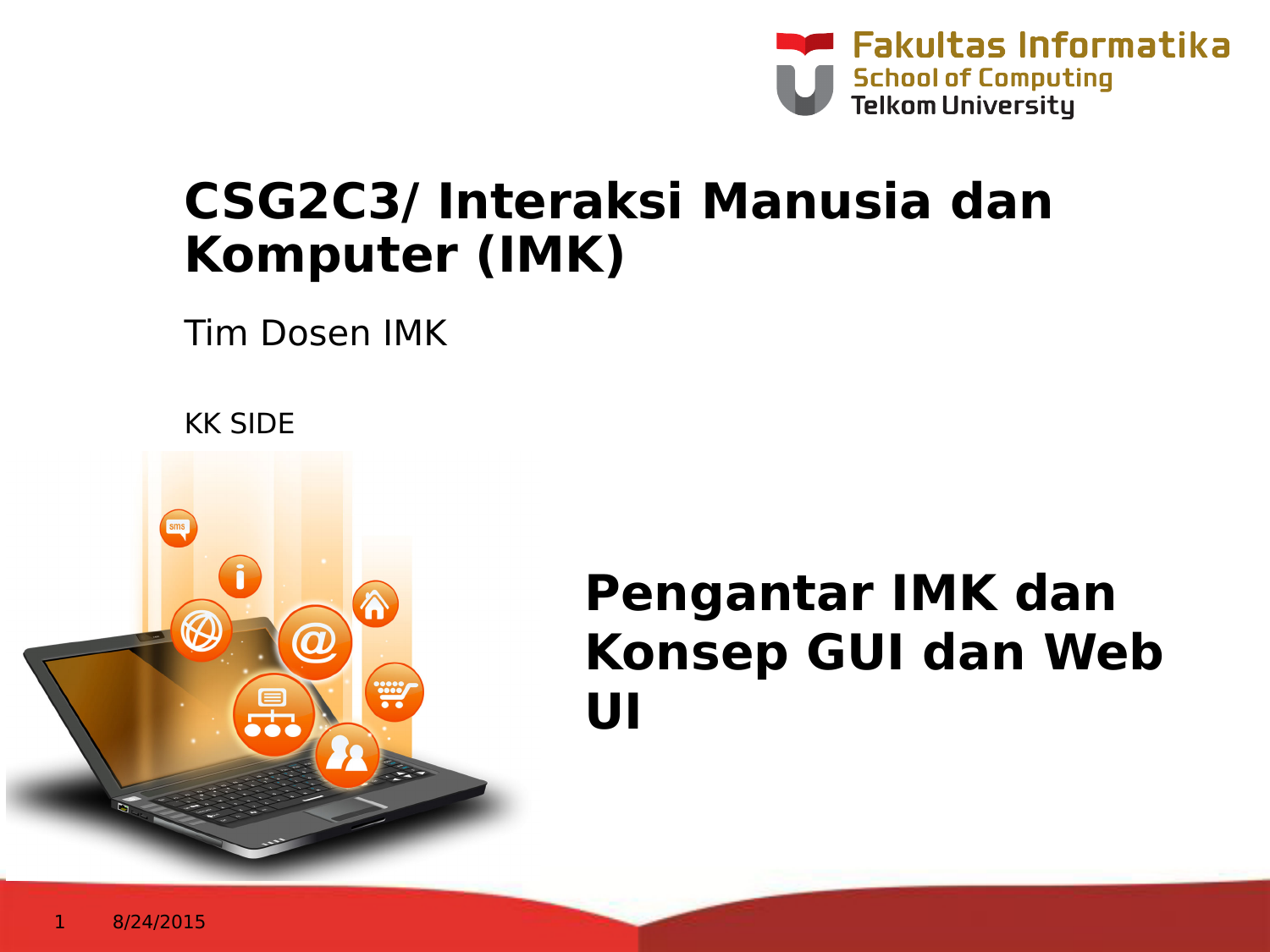

# CSG2C3/ Interaksi Manusia dan Komputer (IMK)
Tim Dosen IMK
KK SIDE
Pengantar IMK dan Konsep GUI dan Web UI
1
8/24/2015